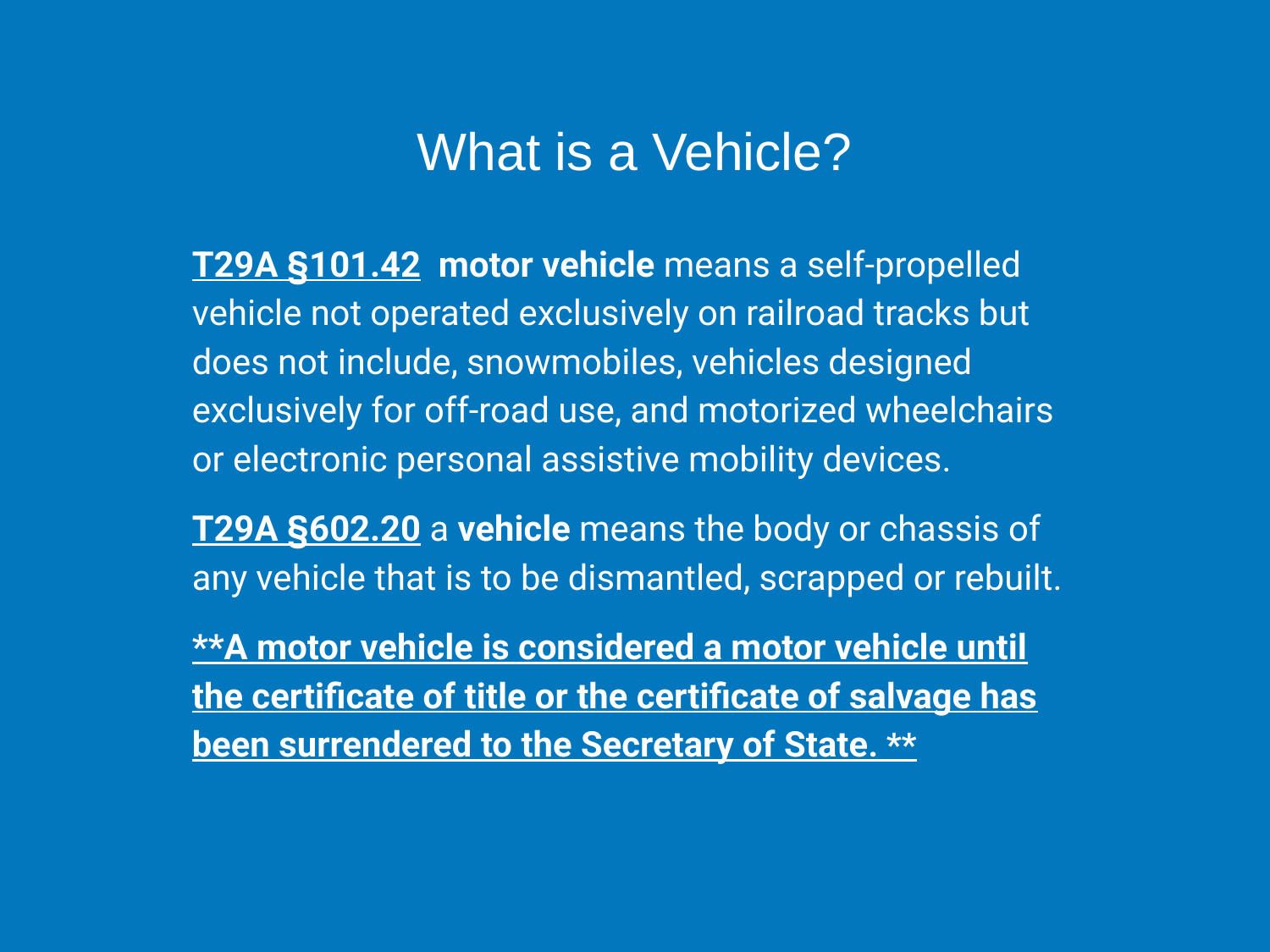

# What is a Vehicle?
T29A §101.42  motor vehicle means a self-propelled vehicle not operated exclusively on railroad tracks but does not include, snowmobiles, vehicles designed exclusively for off-road use, and motorized wheelchairs or electronic personal assistive mobility devices.
T29A §602.20 a vehicle means the body or chassis of any vehicle that is to be dismantled, scrapped or rebuilt.
**A motor vehicle is considered a motor vehicle until the certificate of title or the certificate of salvage has been surrendered to the Secretary of State. **